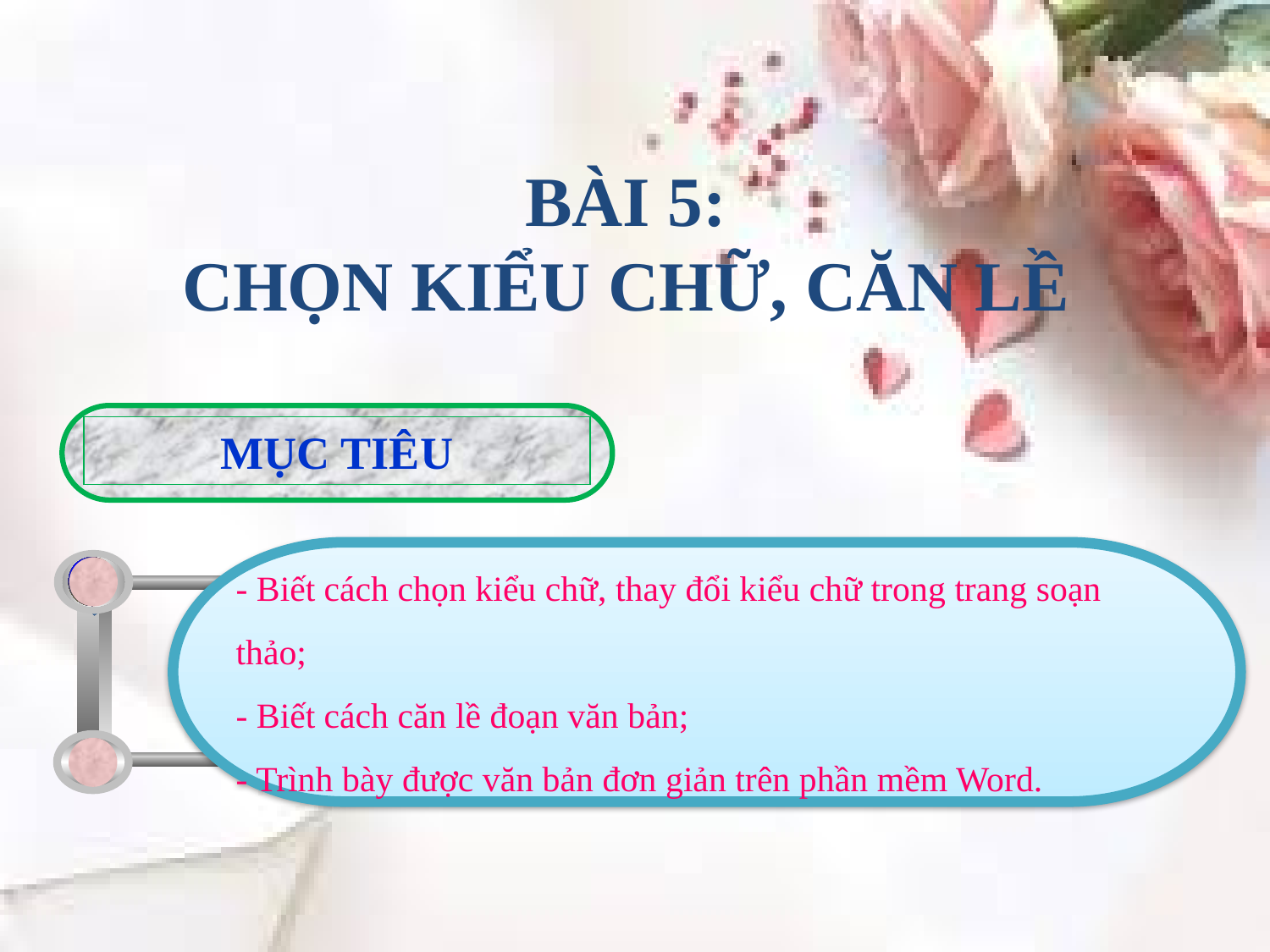

# BÀI 5: CHỌN KIỂU CHỮ, CĂN LỀ

MỤC TIÊU

- Biết cách chọn kiểu chữ, thay đổi kiểu chữ trong trang soạn thảo;
- Biết cách căn lề đoạn văn bản;
- Trình bày được văn bản đơn giản trên phần mềm Word.